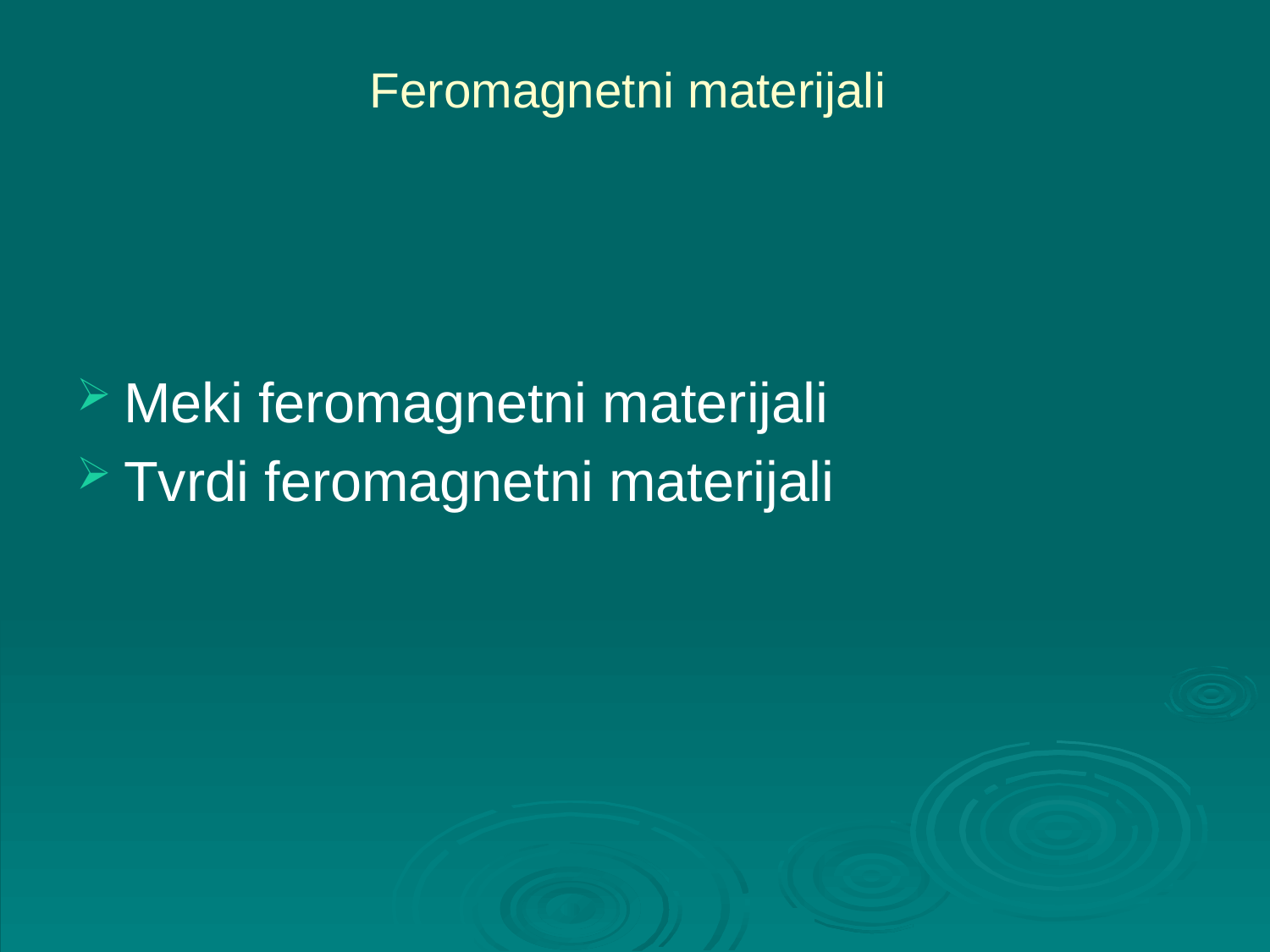

# Feromagnetni materijali
Meki feromagnetni materijali
Tvrdi feromagnetni materijali